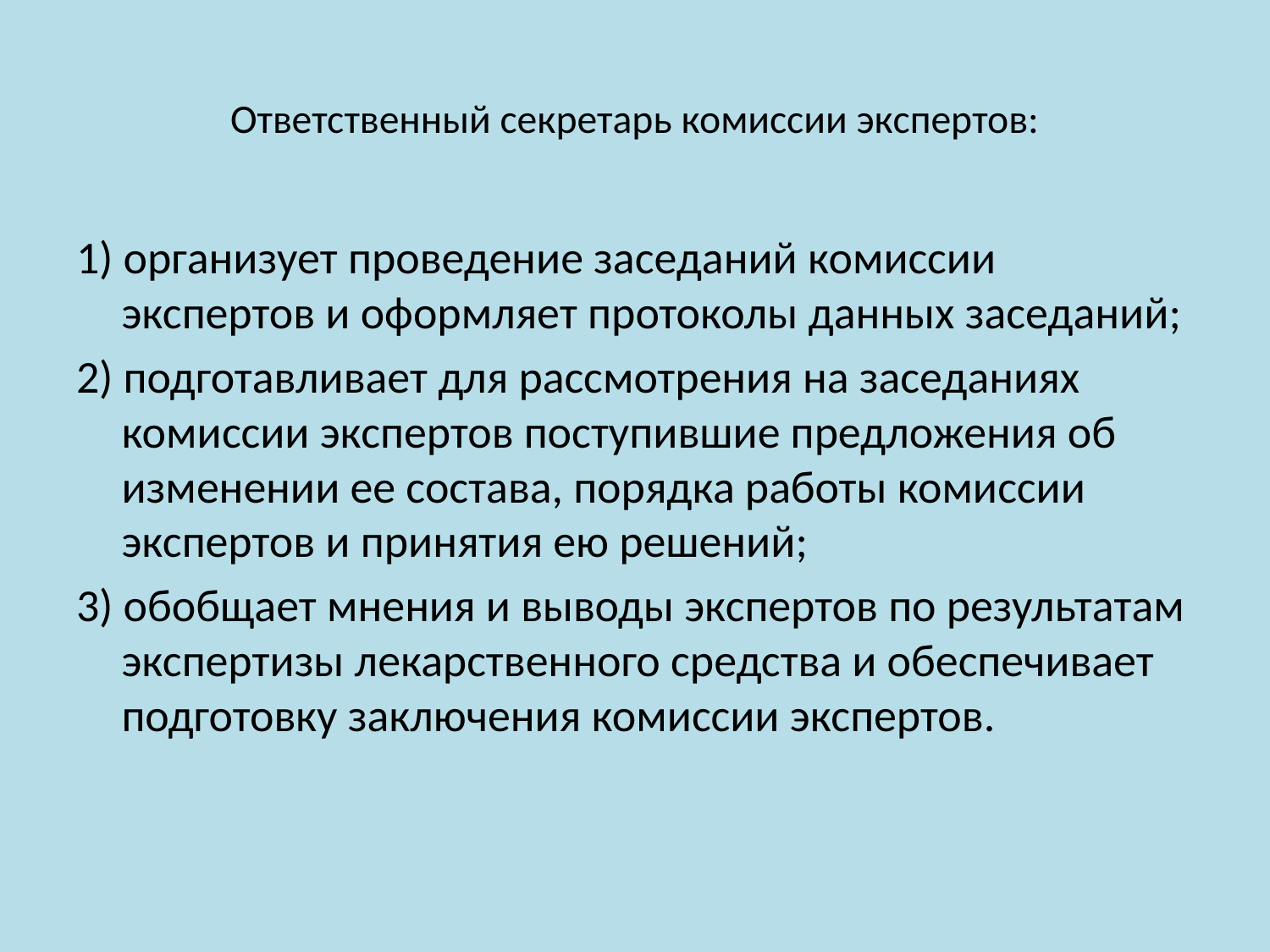

# Ответственный секретарь комиссии экспертов:
1) организует проведение заседаний комиссии экспертов и оформляет протоколы данных заседаний;
2) подготавливает для рассмотрения на заседаниях комиссии экспертов поступившие предложения об изменении ее состава, порядка работы комиссии экспертов и принятия ею решений;
3) обобщает мнения и выводы экспертов по результатам экспертизы лекарственного средства и обеспечивает подготовку заключения комиссии экспертов.